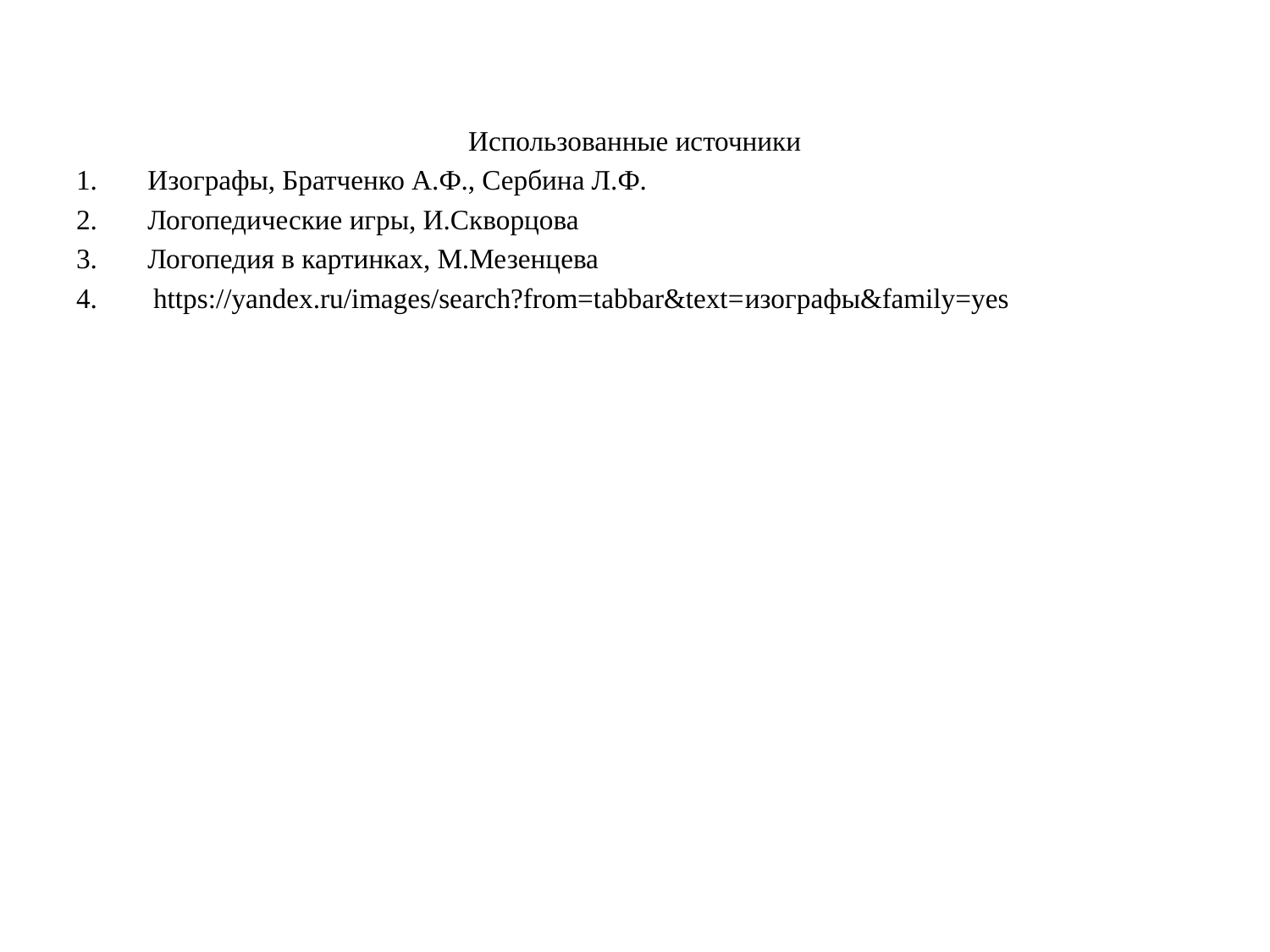

Использованные источники
Изографы, Братченко А.Ф., Сербина Л.Ф.
Логопедические игры, И.Скворцова
Логопедия в картинках, М.Мезенцева
4.        https://yandex.ru/images/search?from=tabbar&text=изографы&family=yes